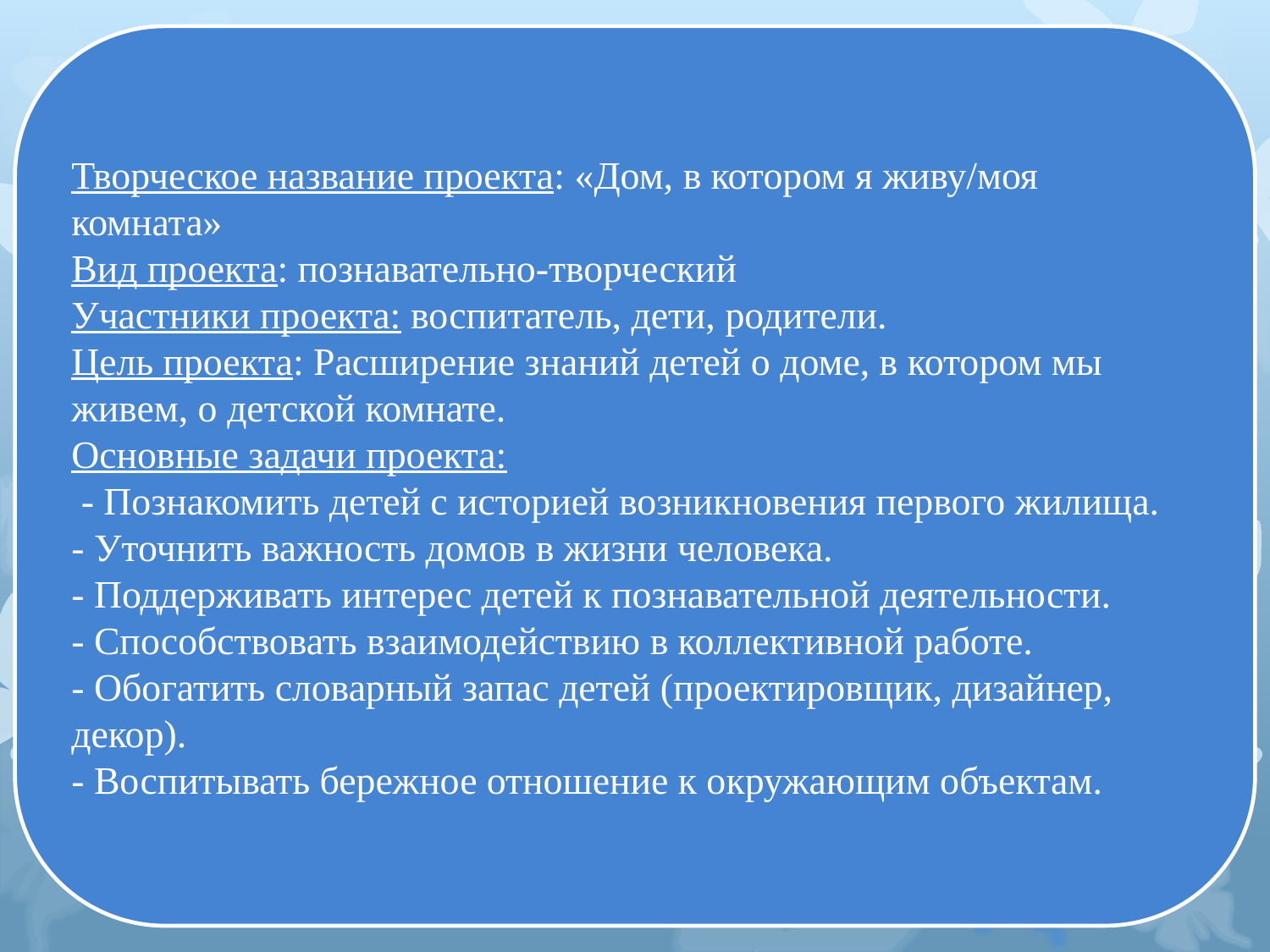

Творческое название проекта: «Дом, в котором я живу/моя комната»
Вид проекта: познавательно-творческий
Участники проекта: воспитатель, дети, родители.
Цель проекта: Расширение знаний детей о доме, в котором мы живем, о детской комнате.
Основные задачи проекта:
 - Познакомить детей с историей возникновения первого жилища.
- Уточнить важность домов в жизни человека.
- Поддерживать интерес детей к познавательной деятельности.
- Способствовать взаимодействию в коллективной работе.
- Обогатить словарный запас детей (проектировщик, дизайнер, декор).
- Воспитывать бережное отношение к окружающим объектам.